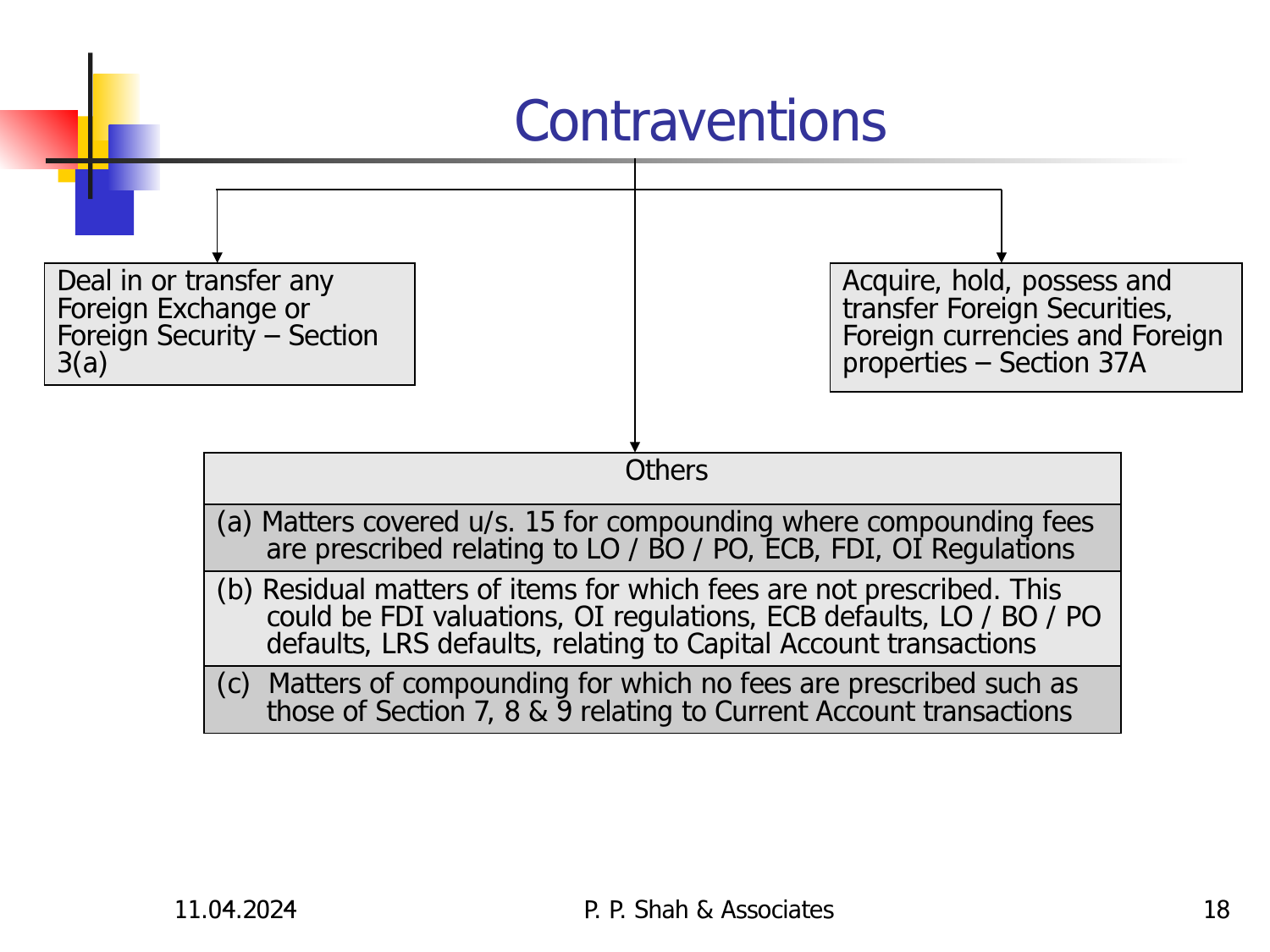

# Contraventions
| Deal in or transfer any Foreign Exchange or Foreign Security – Section 3(a) |
| --- |
| Acquire, hold, possess and transfer Foreign Securities, Foreign currencies and Foreign properties – Section 37A |
| --- |
| Others |
| --- |
| (a) Matters covered u/s. 15 for compounding where compounding fees are prescribed relating to LO / BO / PO, ECB, FDI, OI Regulations |
| (b) Residual matters of items for which fees are not prescribed. This could be FDI valuations, OI regulations, ECB defaults, LO / BO / PO defaults, LRS defaults, relating to Capital Account transactions |
| (c) Matters of compounding for which no fees are prescribed such as those of Section 7, 8 & 9 relating to Current Account transactions |
11.04.2024
P. P. Shah & Associates
18